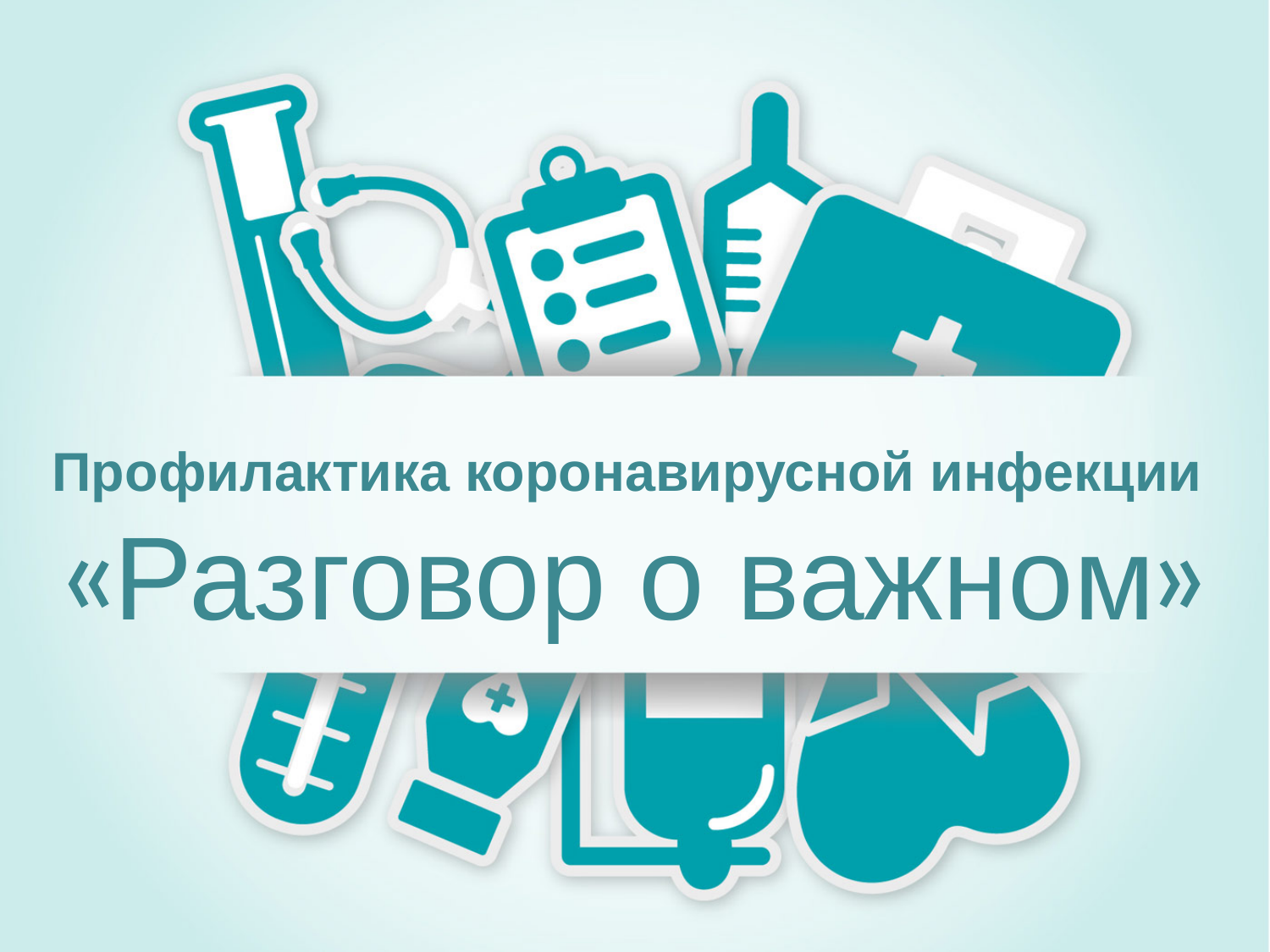

# Профилактика коронавирусной инфекции «Разговор о важном»